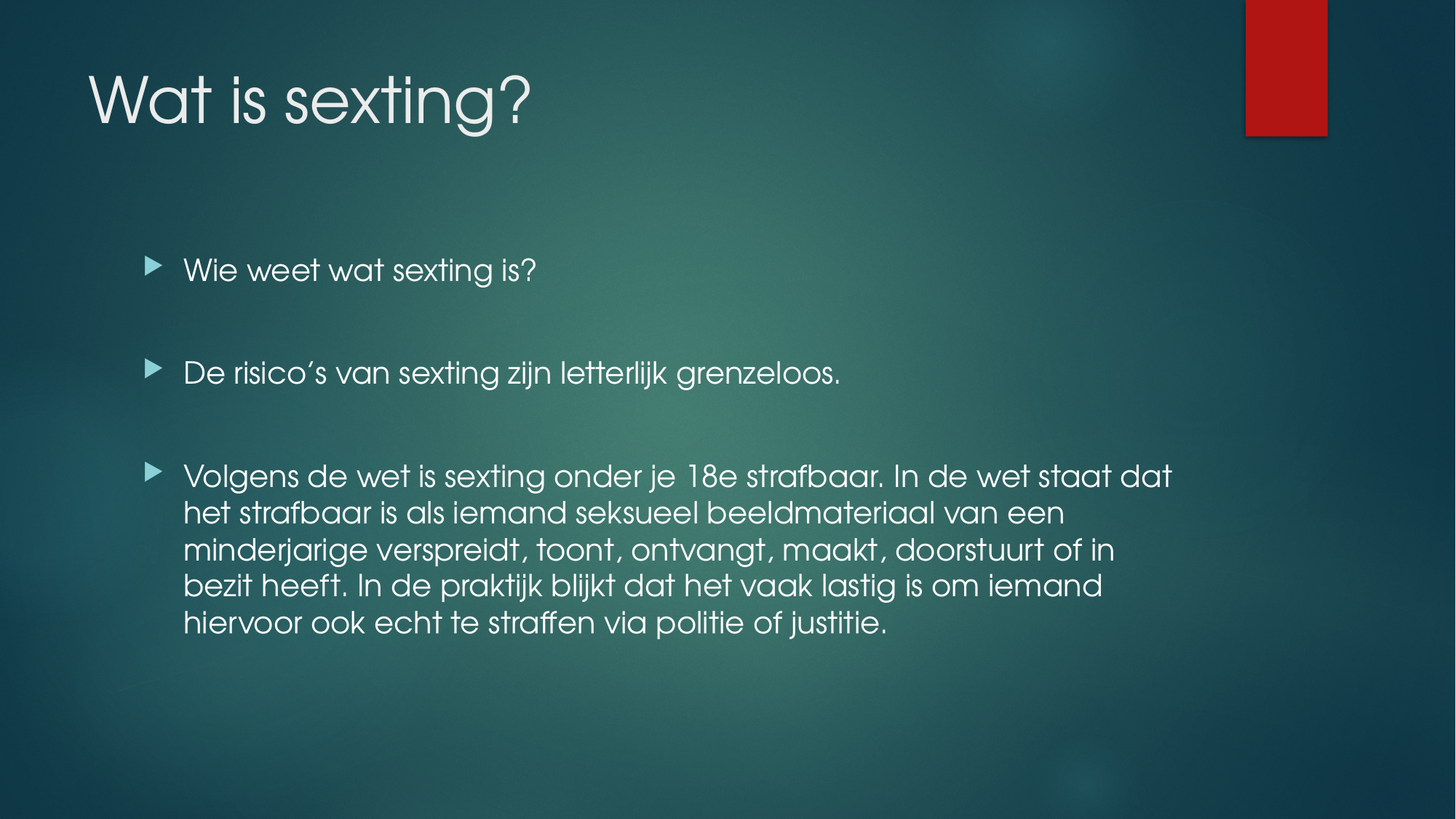

# Wat is sexting?
Wie weet wat sexting is?

De risico’s van sexting zijn letterlijk grenzeloos.

Volgens de wet is sexting onder je 18e strafbaar. In de wet staat dat het strafbaar is als iemand seksueel beeldmateriaal van een minderjarige verspreidt, toont, ontvangt, maakt, doorstuurt of in bezit heeft. In de praktijk blijkt dat het vaak lastig is om iemand hiervoor ook echt te straffen via politie of justitie.